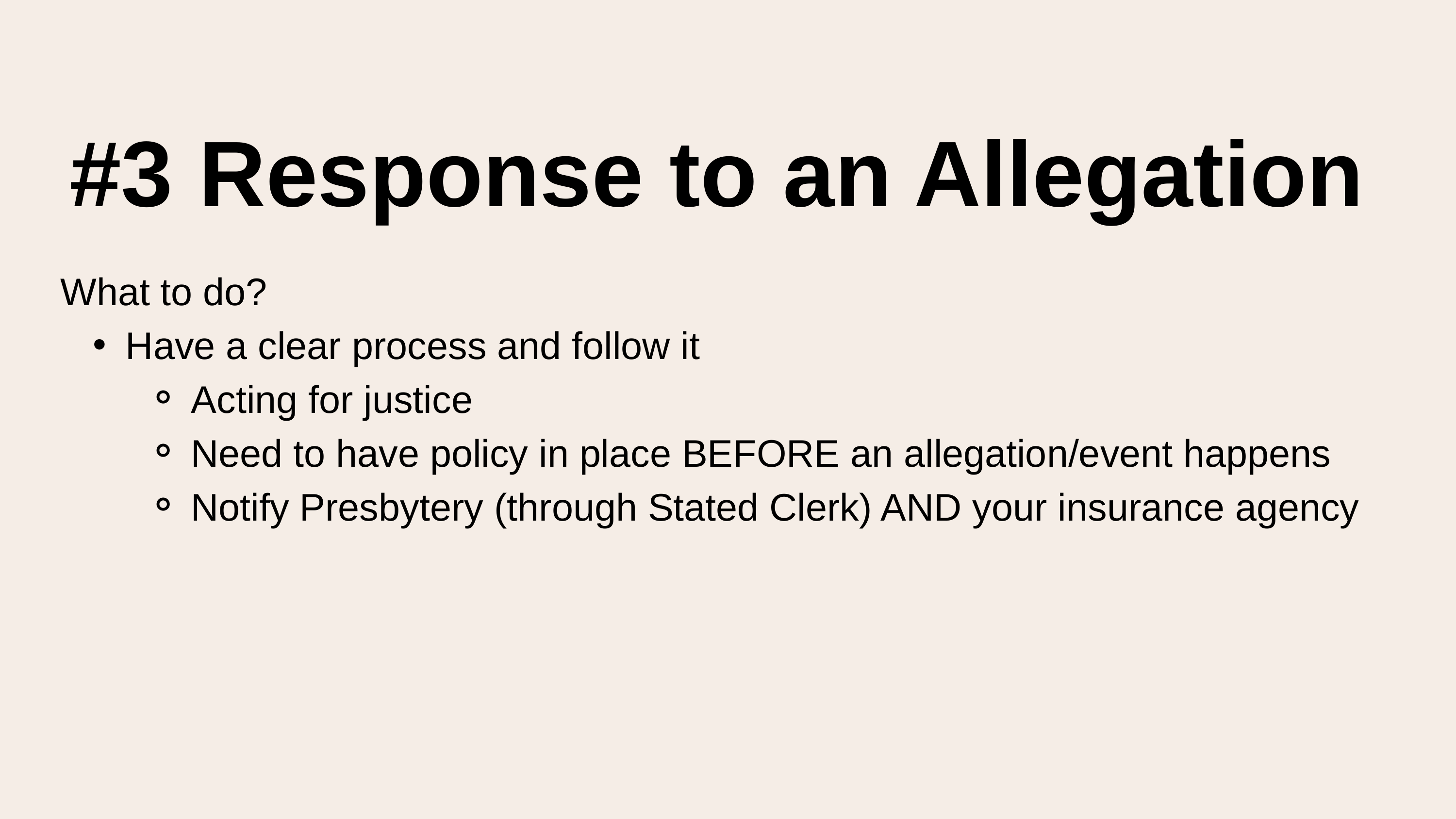

#3 Response to an Allegation
What to do?
Have a clear process and follow it
Acting for justice
Need to have policy in place BEFORE an allegation/event happens
Notify Presbytery (through Stated Clerk) AND your insurance agency